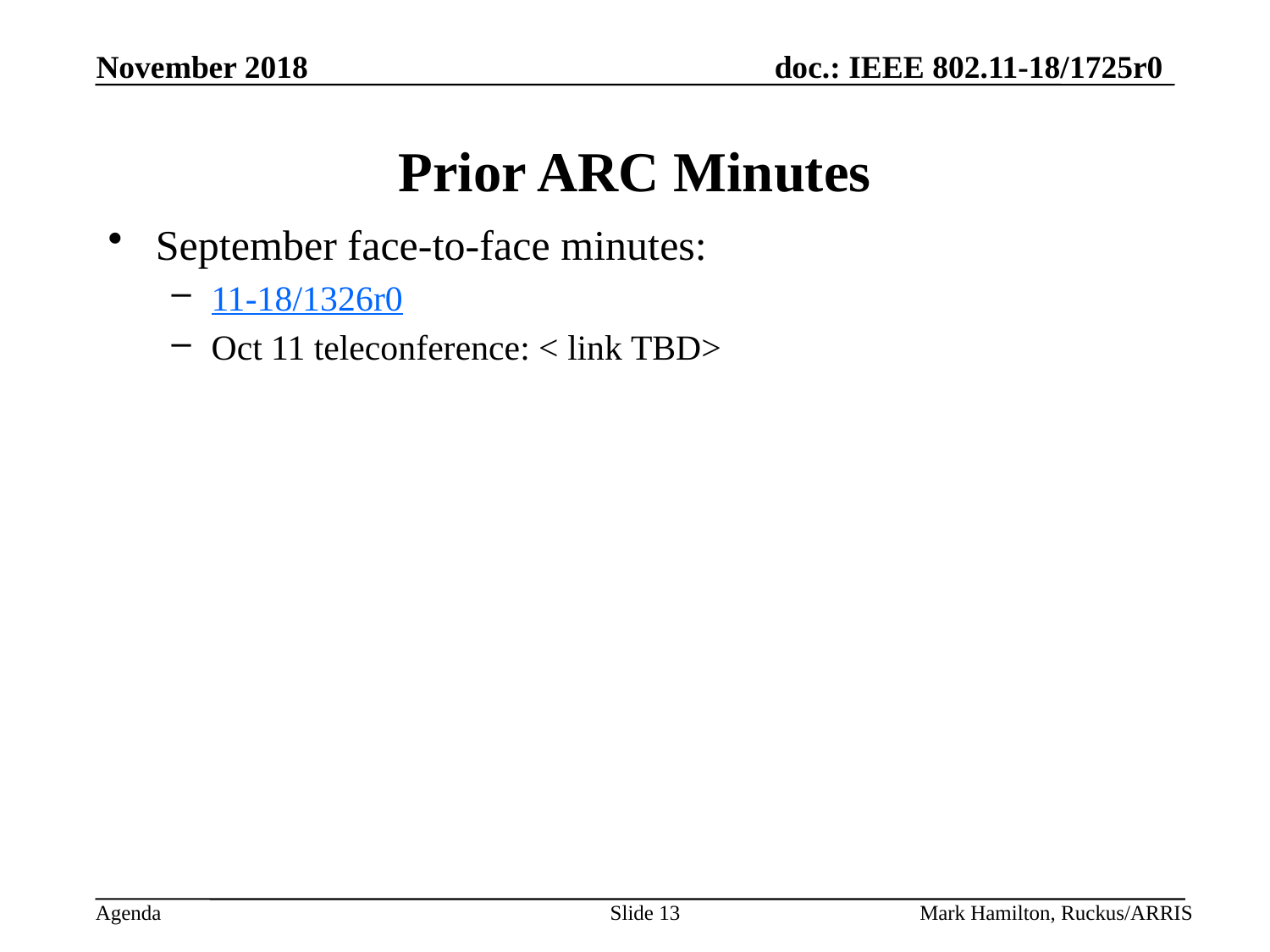

# Prior ARC Minutes
September face-to-face minutes:
11-18/1326r0
Oct 11 teleconference: < link TBD>